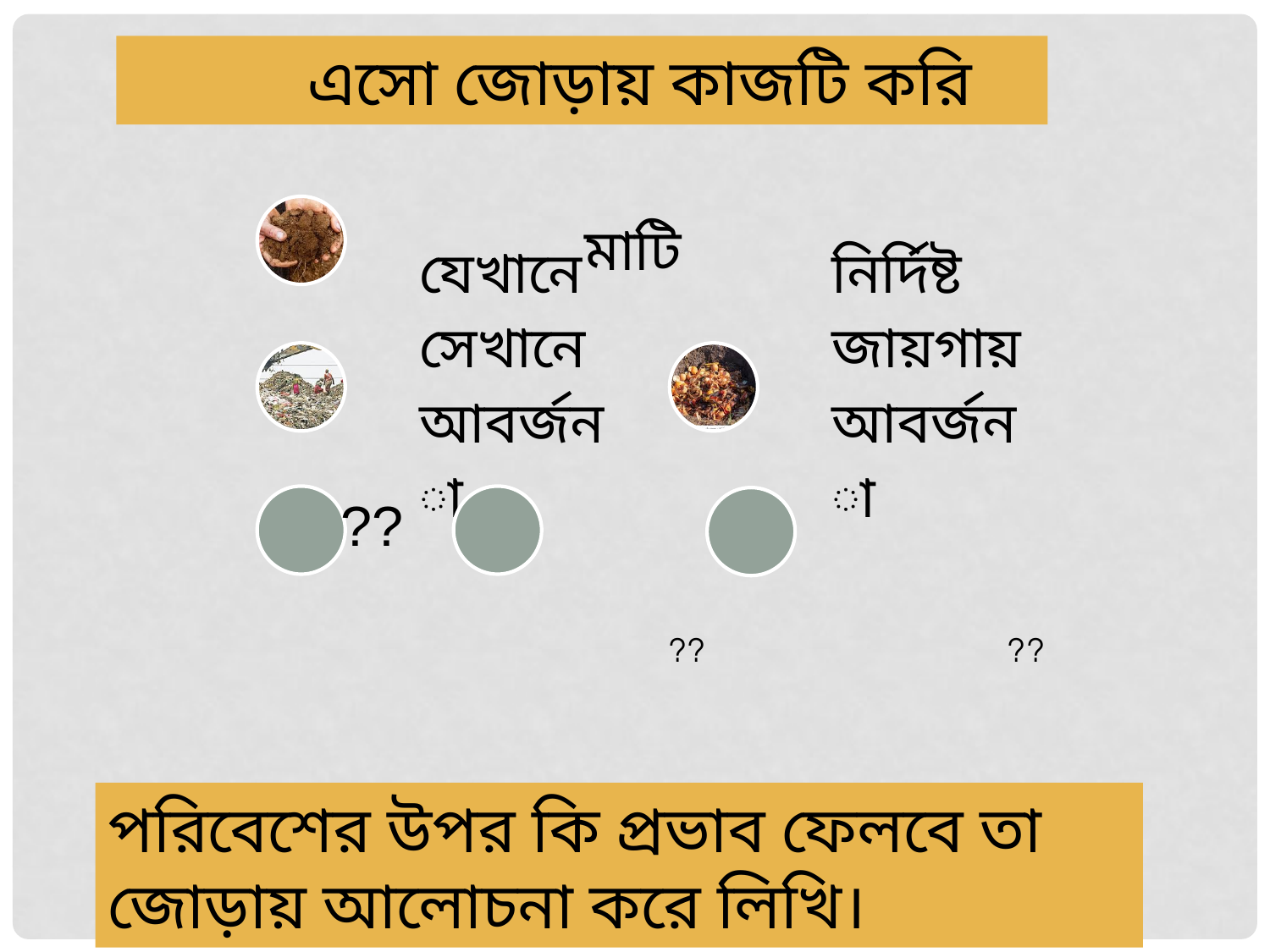

এসো জোড়ায় কাজটি করি
মাটি
??
নির্দিষ্ট জায়গায় আবর্জনা
??
??
পরিবেশের উপর কি প্রভাব ফেলবে তা জোড়ায় আলোচনা করে লিখি।